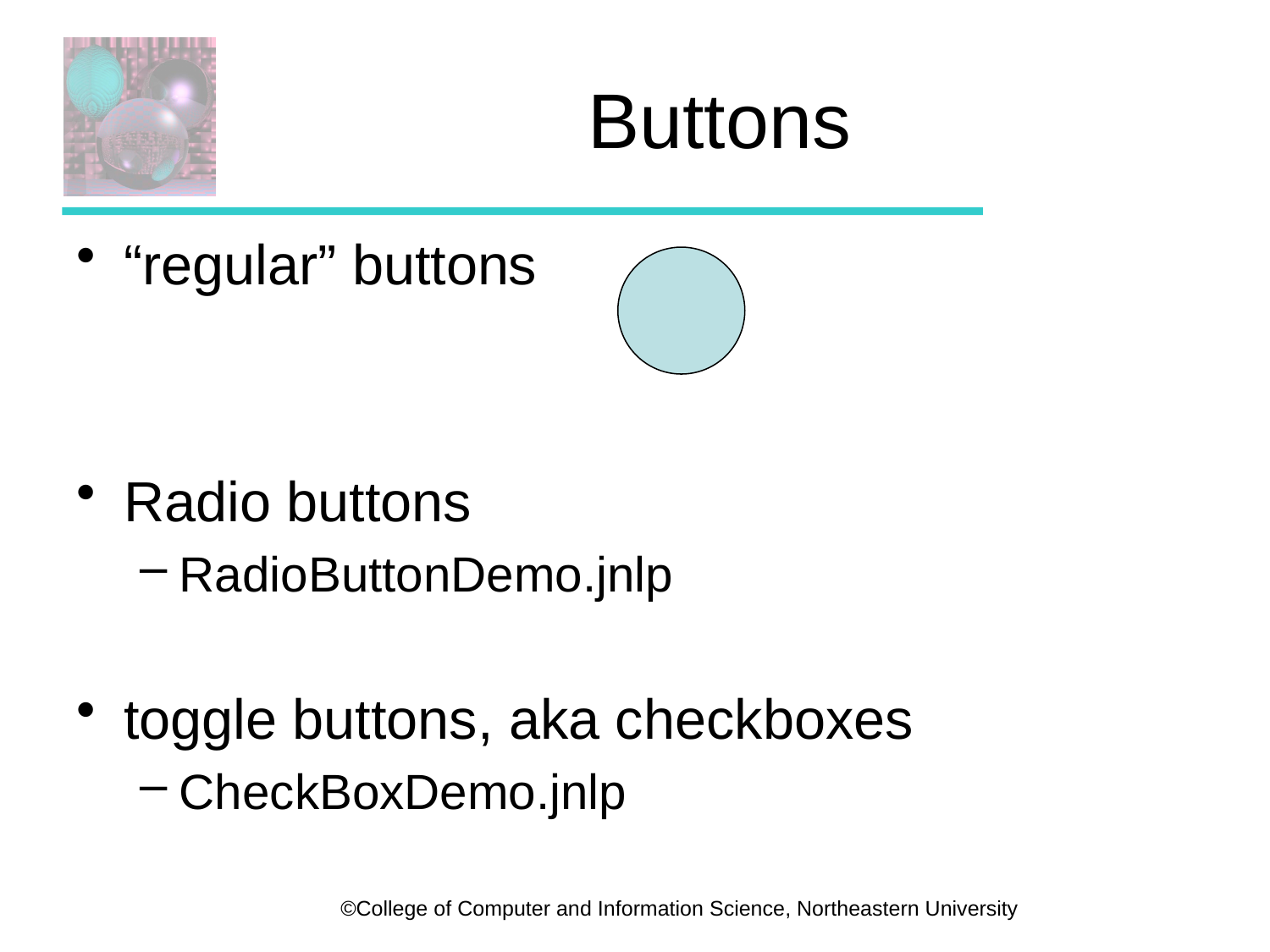

# Buttons
“regular” buttons

Radio buttons
RadioButtonDemo.jnlp

toggle buttons, aka checkboxes
CheckBoxDemo.jnlp